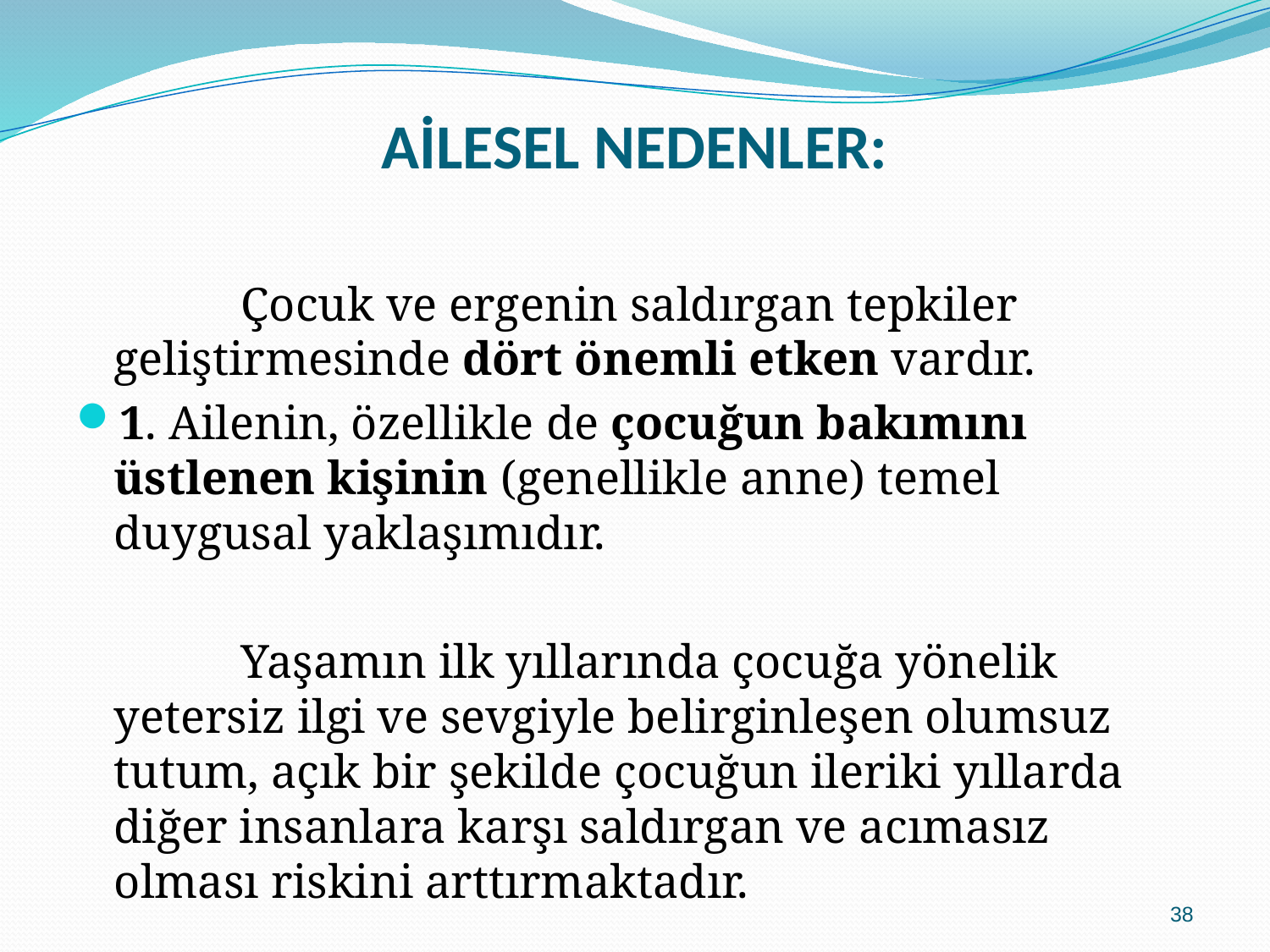

# AİLESEL NEDENLER:
		Çocuk ve ergenin saldırgan tepkiler geliştirmesinde dört önemli etken vardır.
1. Ailenin, özellikle de çocuğun bakımını üstlenen kişinin (genellikle anne) temel duygusal yaklaşımıdır.

		Yaşamın ilk yıllarında çocuğa yönelik yetersiz ilgi ve sevgiyle belirginleşen olumsuz tutum, açık bir şekilde çocuğun ileriki yıllarda diğer insanlara karşı saldırgan ve acımasız olması riskini arttırmaktadır.

38